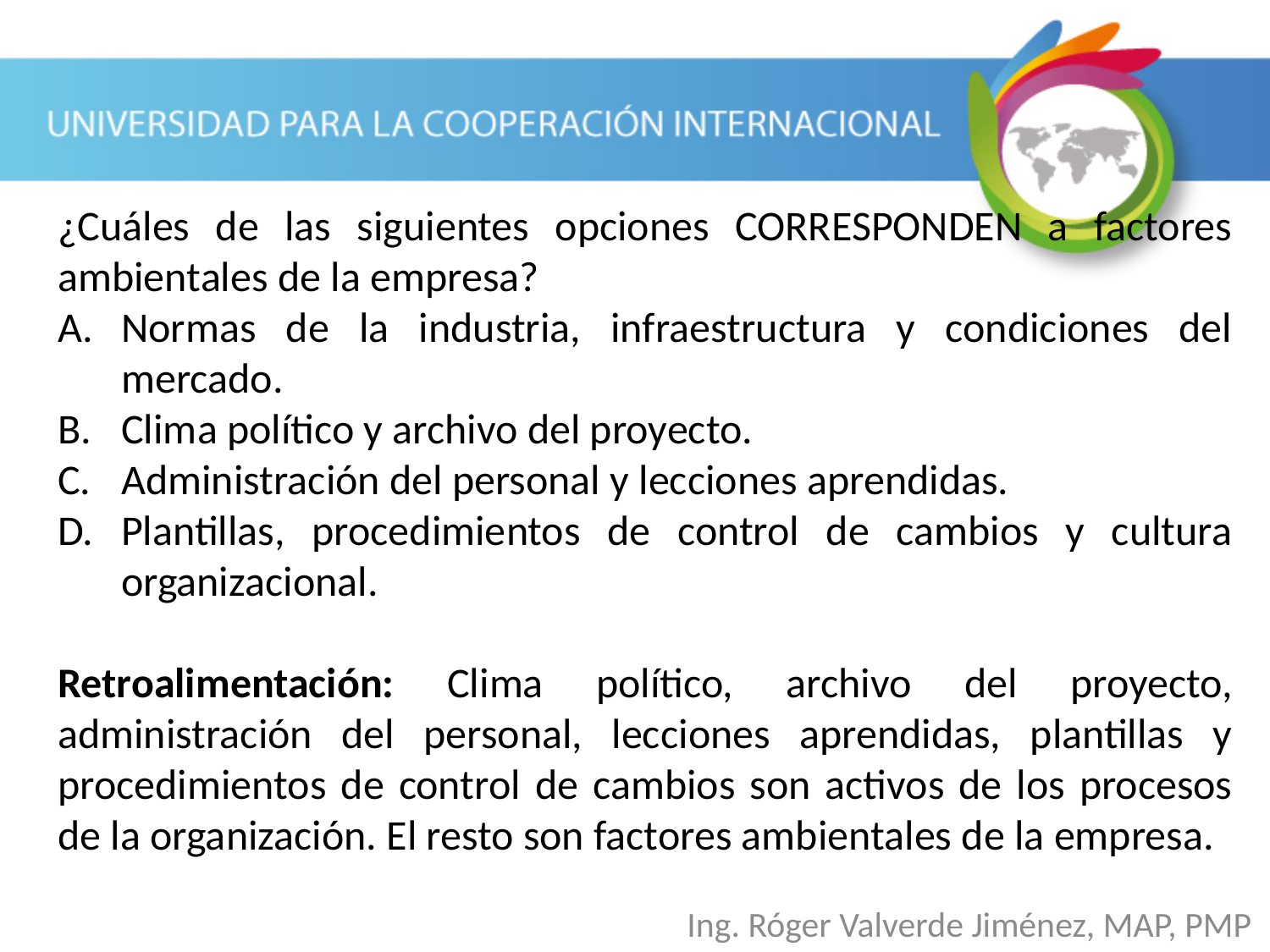

¿Cuáles de las siguientes opciones CORRESPONDEN a factores ambientales de la empresa?
Normas de la industria, infraestructura y condiciones del mercado.
Clima político y archivo del proyecto.
Administración del personal y lecciones aprendidas.
Plantillas, procedimientos de control de cambios y cultura organizacional.

Retroalimentación: Clima político, archivo del proyecto, administración del personal, lecciones aprendidas, plantillas y procedimientos de control de cambios son activos de los procesos de la organización. El resto son factores ambientales de la empresa.

Ing. Róger Valverde Jiménez, MAP, PMP